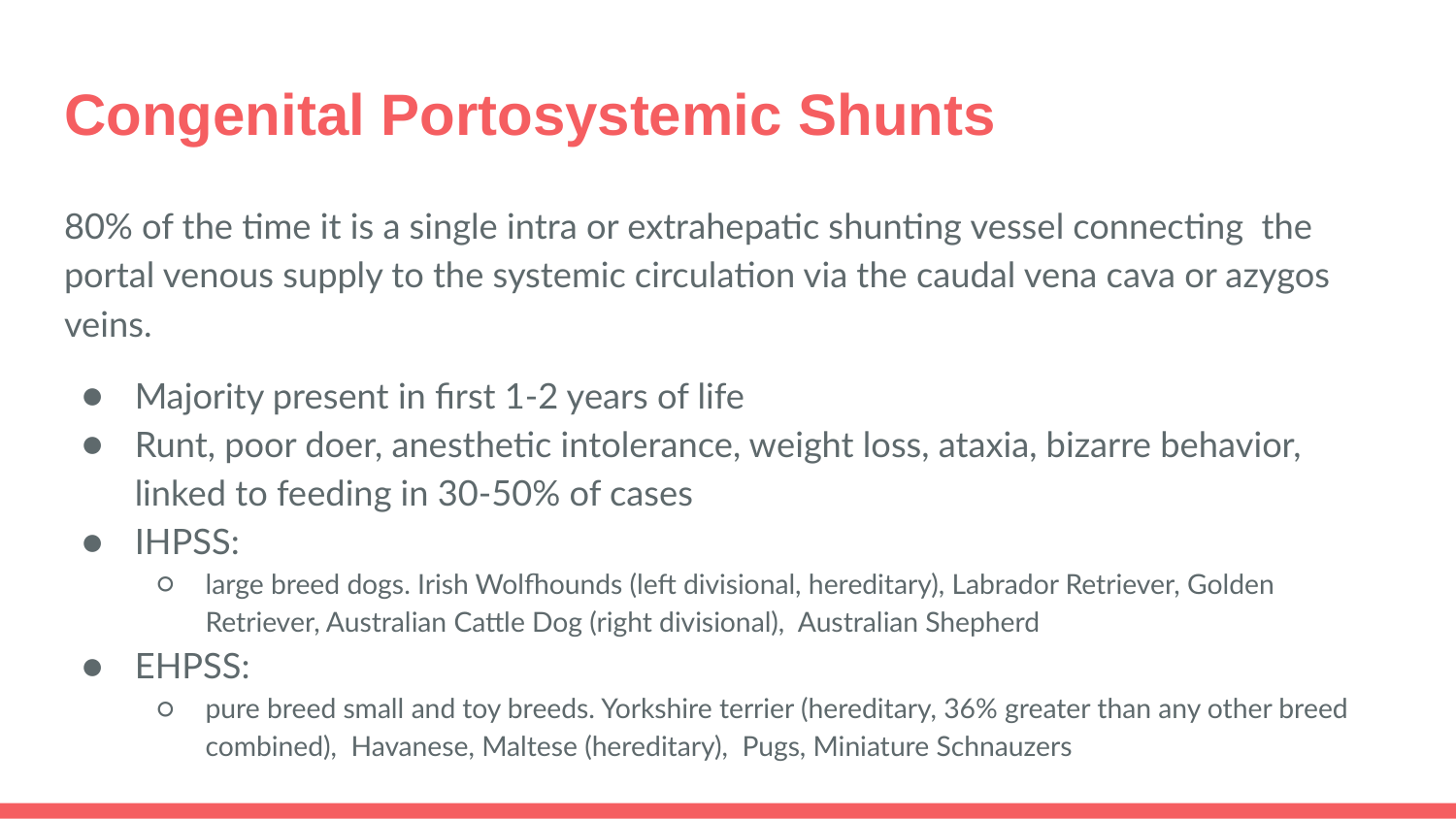

# Congenital Portosystemic Shunts
80% of the time it is a single intra or extrahepatic shunting vessel connecting  the portal venous supply to the systemic circulation via the caudal vena cava or azygos veins.
Majority present in first 1-2 years of life
Runt, poor doer, anesthetic intolerance, weight loss, ataxia, bizarre behavior,  linked to feeding in 30-50% of cases
IHPSS:
large breed dogs. Irish Wolfhounds (left divisional, hereditary), Labrador Retriever, Golden Retriever, Australian Cattle Dog (right divisional),  Australian Shepherd
EHPSS:
pure breed small and toy breeds. Yorkshire terrier (hereditary, 36% greater than any other breed combined),  Havanese, Maltese (hereditary),  Pugs, Miniature Schnauzers